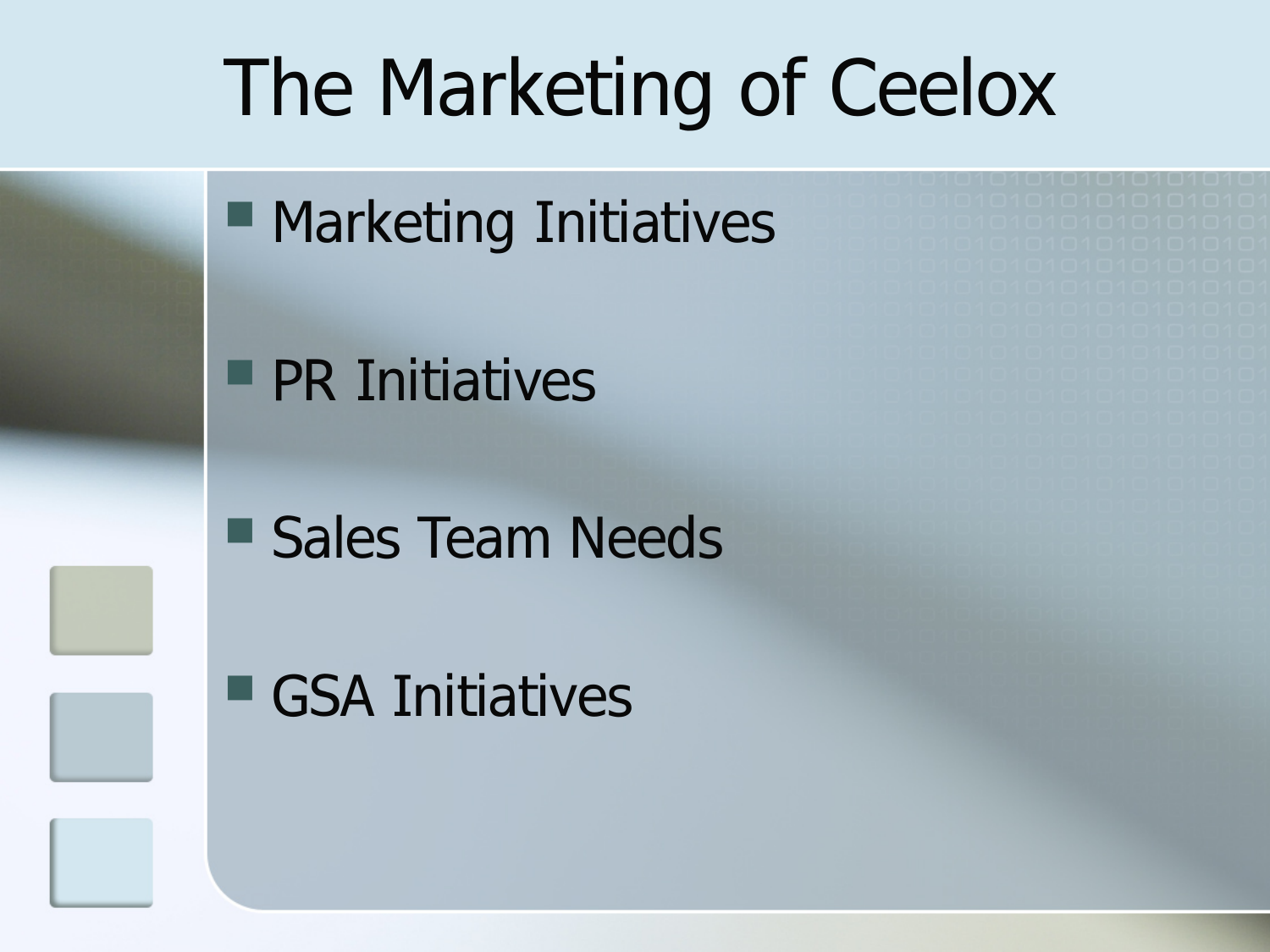

# The Marketing of Ceelox
Marketing Initiatives

PR Initiatives

Sales Team Needs

GSA Initiatives